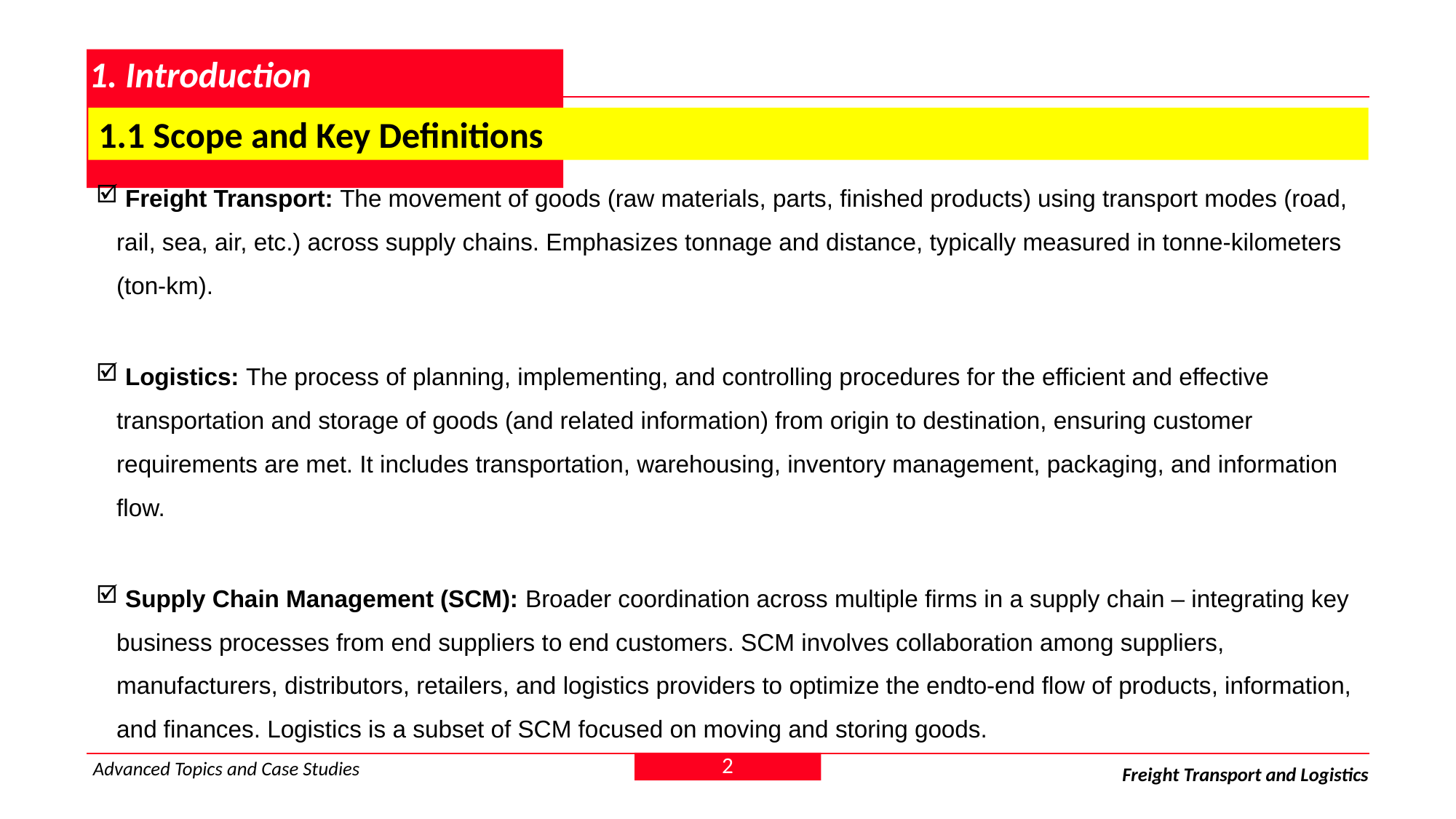

# 1. Introduction
 1.1 Scope and Key Definitions
 Freight Transport: The movement of goods (raw materials, parts, finished products) using transport modes (road, rail, sea, air, etc.) across supply chains. Emphasizes tonnage and distance, typically measured in tonne-kilometers (ton-km).

 Logistics: The process of planning, implementing, and controlling procedures for the efficient and effective transportation and storage of goods (and related information) from origin to destination, ensuring customer requirements are met. It includes transportation, warehousing, inventory management, packaging, and information flow.

 Supply Chain Management (SCM): Broader coordination across multiple firms in a supply chain – integrating key business processes from end suppliers to end customers. SCM involves collaboration among suppliers, manufacturers, distributors, retailers, and logistics providers to optimize the endto-end flow of products, information, and finances. Logistics is a subset of SCM focused on moving and storing goods.

2
Advanced Topics and Case Studies
Freight Transport and Logistics